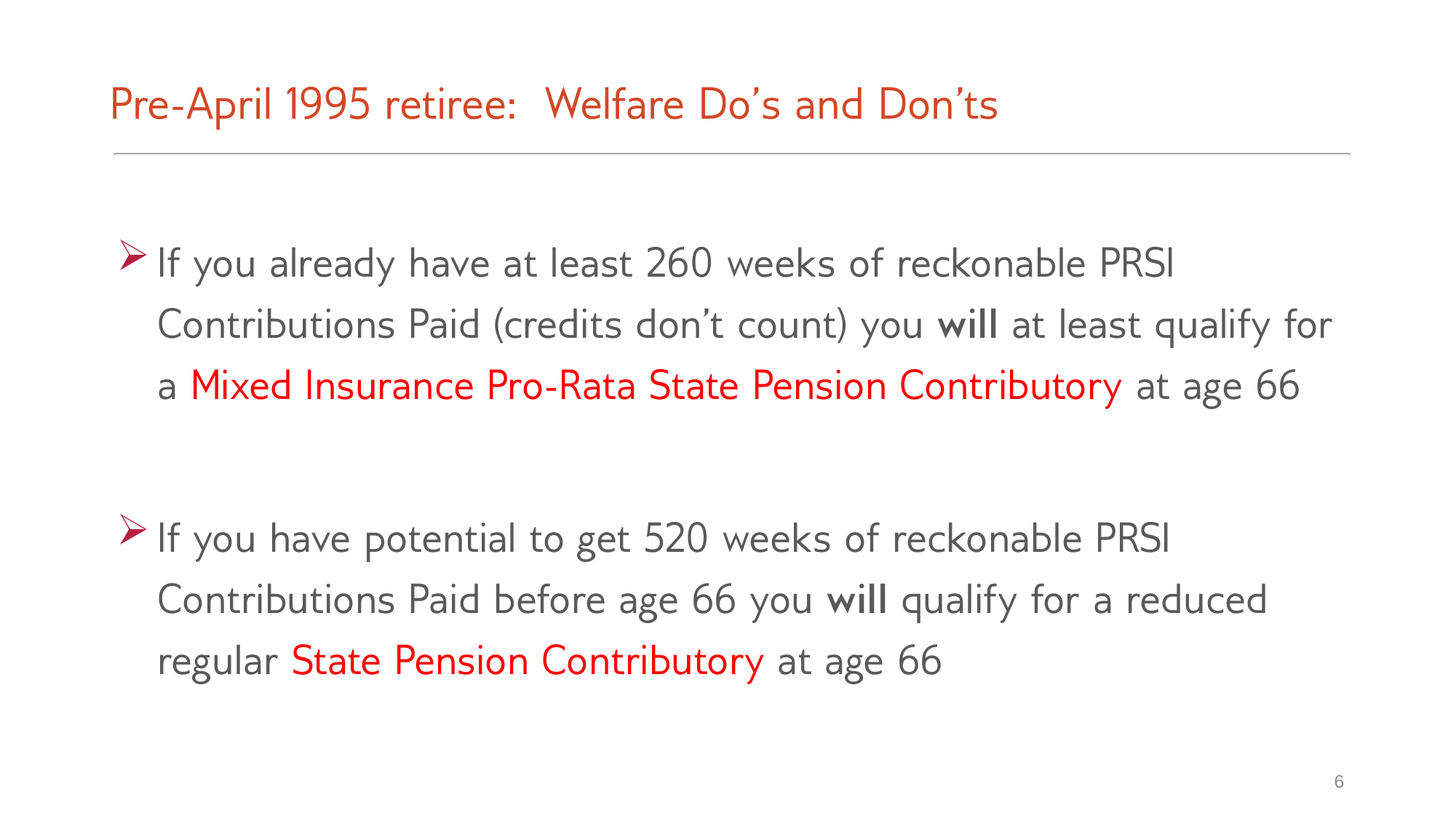

# Pre-April 1995 retiree:  Welfare Do’s and Don’ts

If you already have at least 260 weeks of reckonable PRSI Contributions Paid (credits don’t count) you will at least qualify for a Mixed Insurance Pro-Rata State Pension Contributory at age 66

If you have potential to get 520 weeks of reckonable PRSI Contributions Paid before age 66 you will qualify for a reduced regular State Pension Contributory at age 66

6